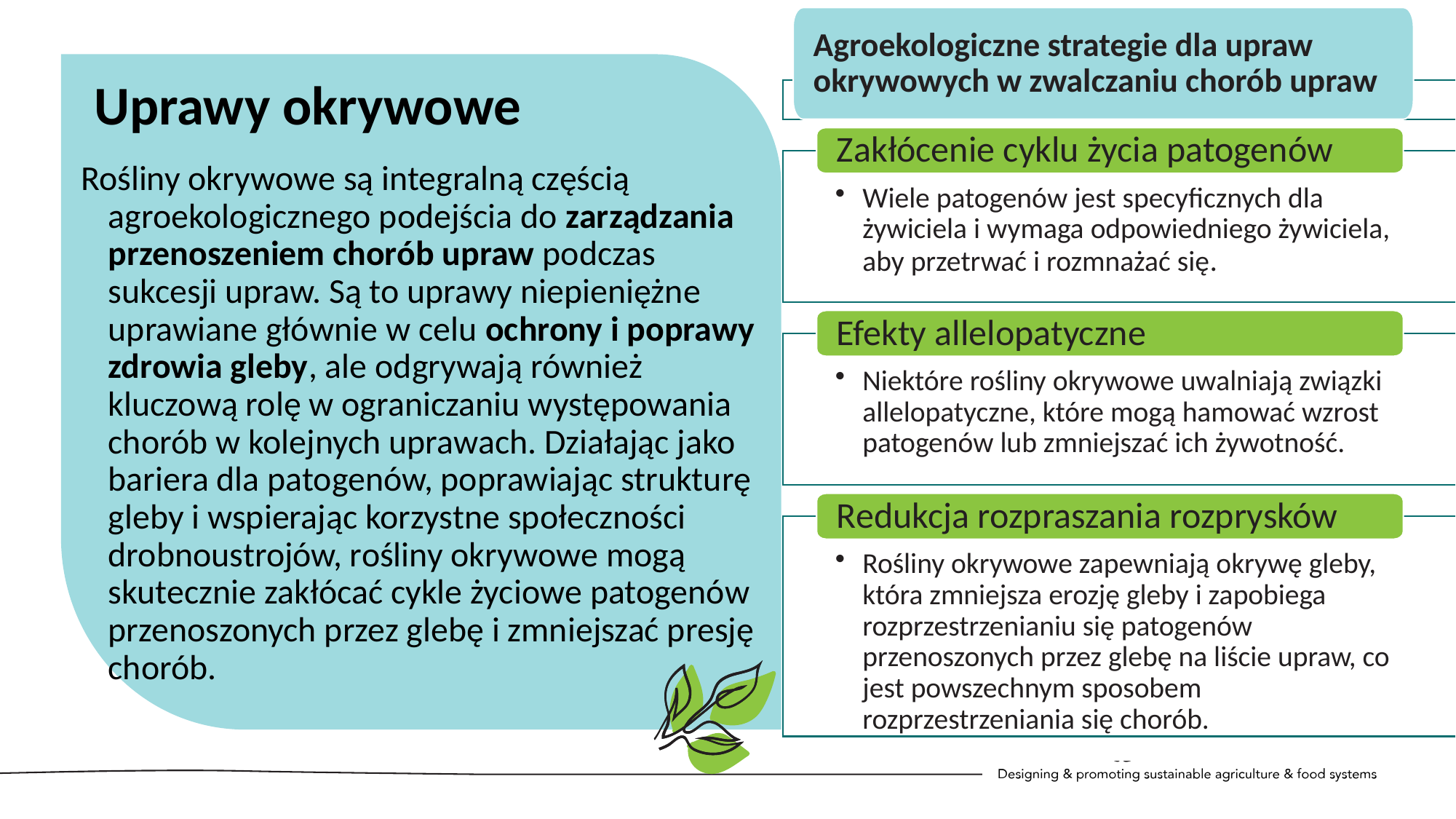

Agroekologiczne strategie dla upraw okrywowych w zwalczaniu chorób upraw

Zakłócenie cyklu życia patogenów
Wiele patogenów jest specyficznych dla żywiciela i wymaga odpowiedniego żywiciela, aby przetrwać i rozmnażać się.
Efekty allelopatyczne
Niektóre rośliny okrywowe uwalniają związki allelopatyczne, które mogą hamować wzrost patogenów lub zmniejszać ich żywotność.
Redukcja rozpraszania rozprysków
Rośliny okrywowe zapewniają okrywę gleby, która zmniejsza erozję gleby i zapobiega rozprzestrzenianiu się patogenów przenoszonych przez glebę na liście upraw, co jest powszechnym sposobem rozprzestrzeniania się chorób.
Uprawy okrywowe
Rośliny okrywowe są integralną częścią agroekologicznego podejścia do zarządzania przenoszeniem chorób upraw podczas sukcesji upraw. Są to uprawy niepieniężne uprawiane głównie w celu ochrony i poprawy zdrowia gleby, ale odgrywają również kluczową rolę w ograniczaniu występowania chorób w kolejnych uprawach. Działając jako bariera dla patogenów, poprawiając strukturę gleby i wspierając korzystne społeczności drobnoustrojów, rośliny okrywowe mogą skutecznie zakłócać cykle życiowe patogenów przenoszonych przez glebę i zmniejszać presję chorób.